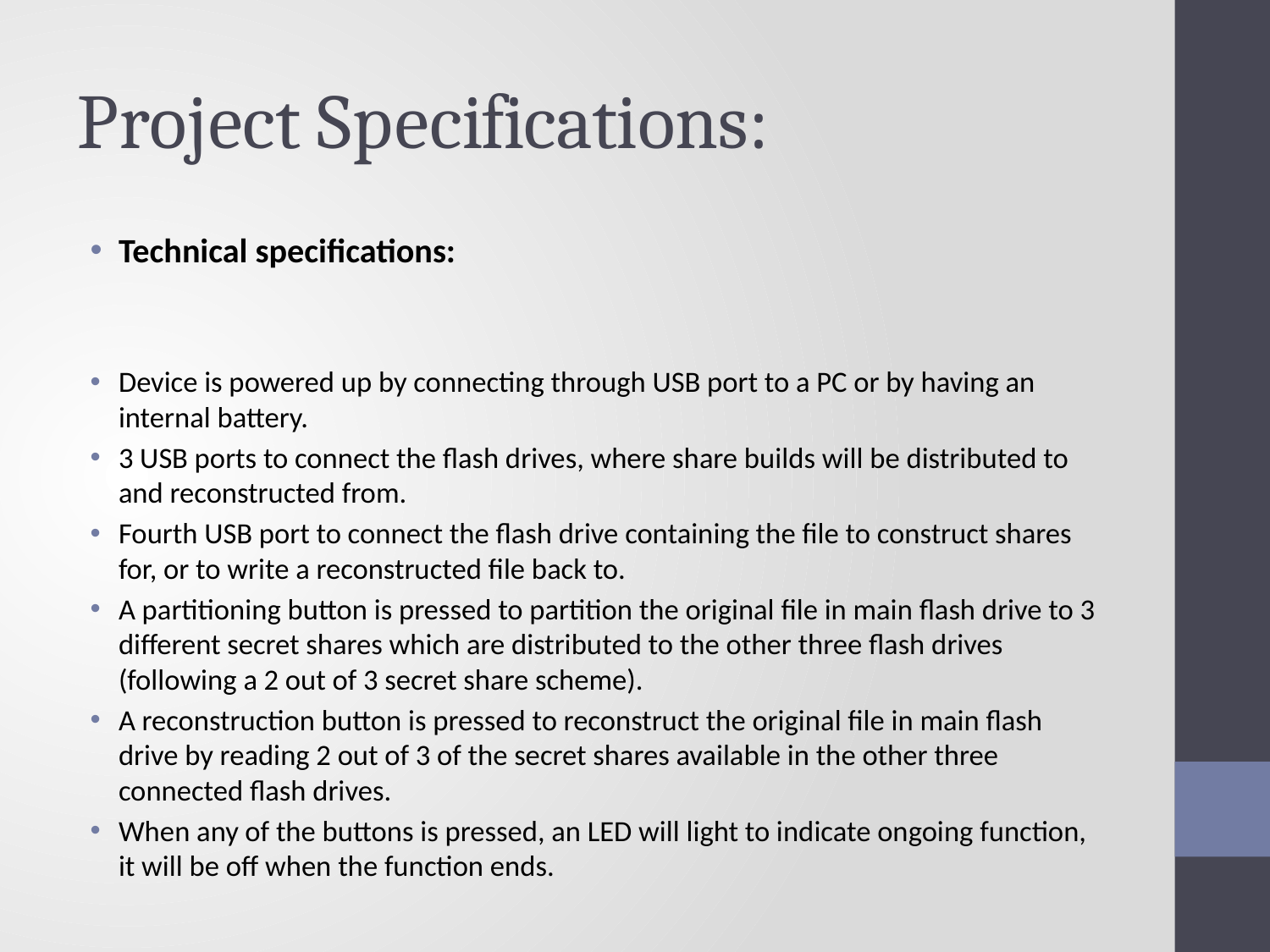

# Project Specifications:
Technical specifications:

Device is powered up by connecting through USB port to a PC or by having an internal battery.
3 USB ports to connect the flash drives, where share builds will be distributed to and reconstructed from.
Fourth USB port to connect the flash drive containing the file to construct shares for, or to write a reconstructed file back to.
A partitioning button is pressed to partition the original file in main flash drive to 3 different secret shares which are distributed to the other three flash drives (following a 2 out of 3 secret share scheme).
A reconstruction button is pressed to reconstruct the original file in main flash drive by reading 2 out of 3 of the secret shares available in the other three connected flash drives.
When any of the buttons is pressed, an LED will light to indicate ongoing function, it will be off when the function ends.